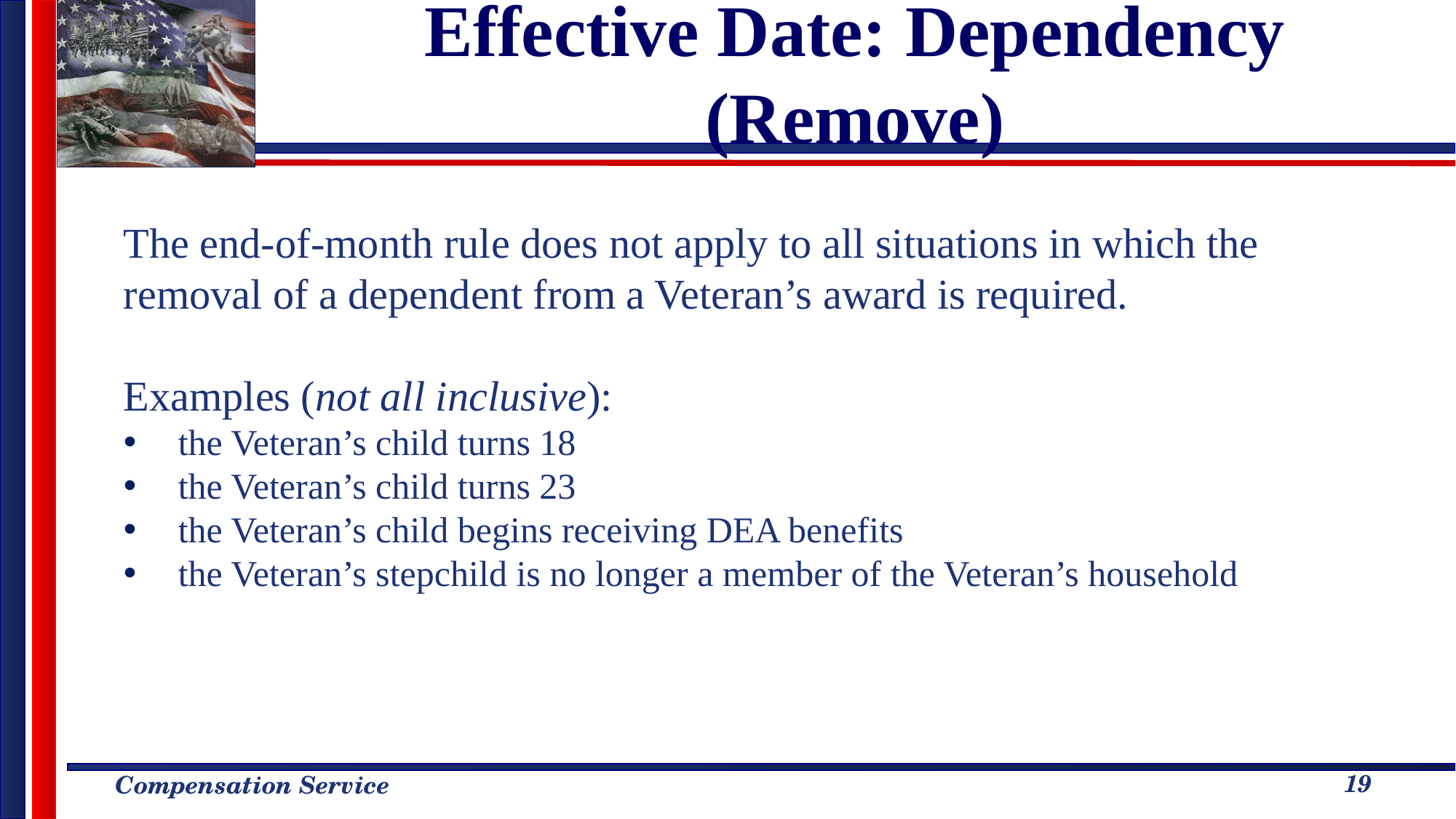

# Effective Date: Dependency (Remove)
The end-of-month rule does not apply to all situations in which the removal of a dependent from a Veteran’s award is required.

Examples (not all inclusive):
the Veteran’s child turns 18
the Veteran’s child turns 23
the Veteran’s child begins receiving DEA benefits
the Veteran’s stepchild is no longer a member of the Veteran’s household
19